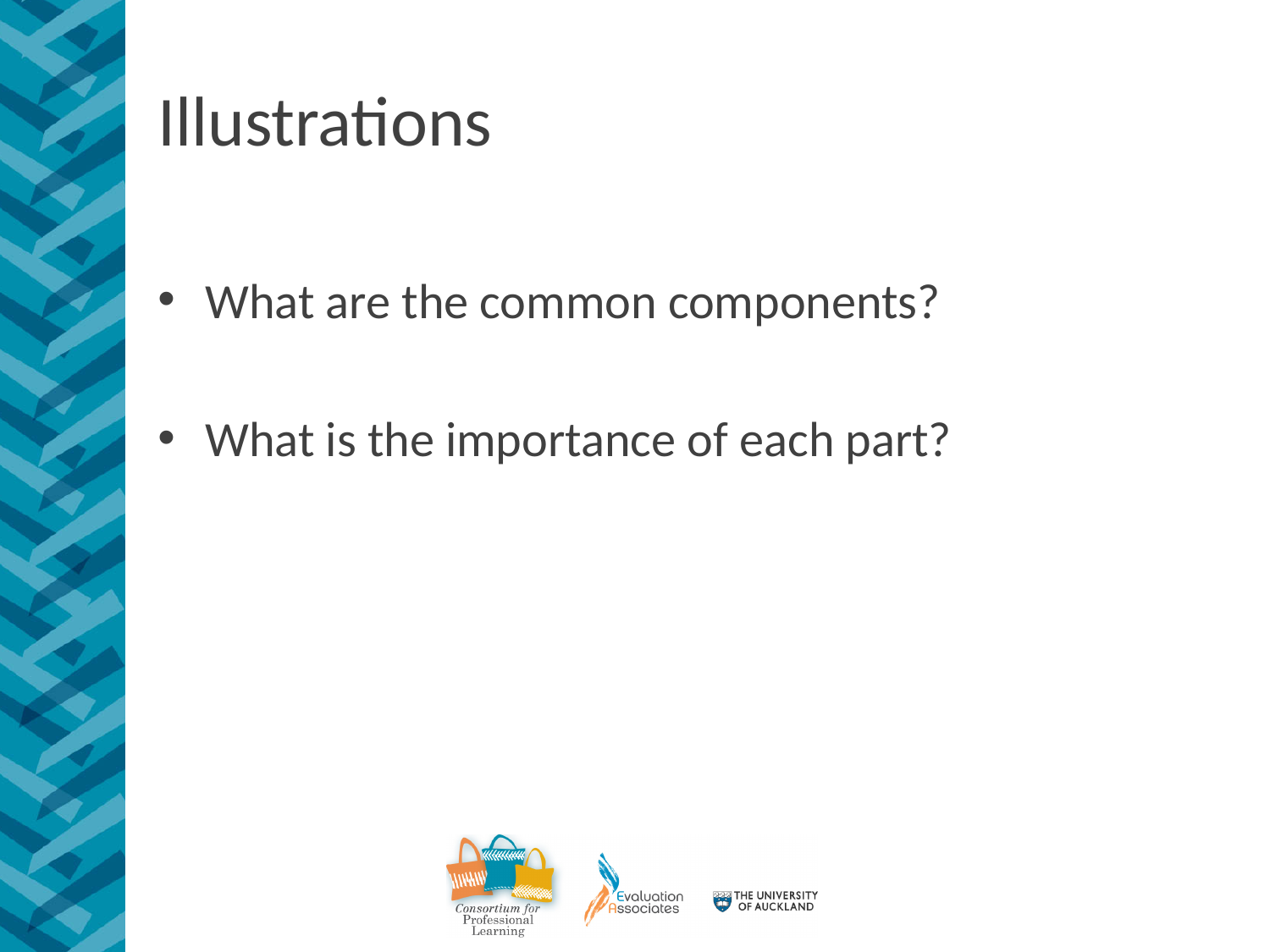

# Illustrations
What are the common components?

What is the importance of each part?